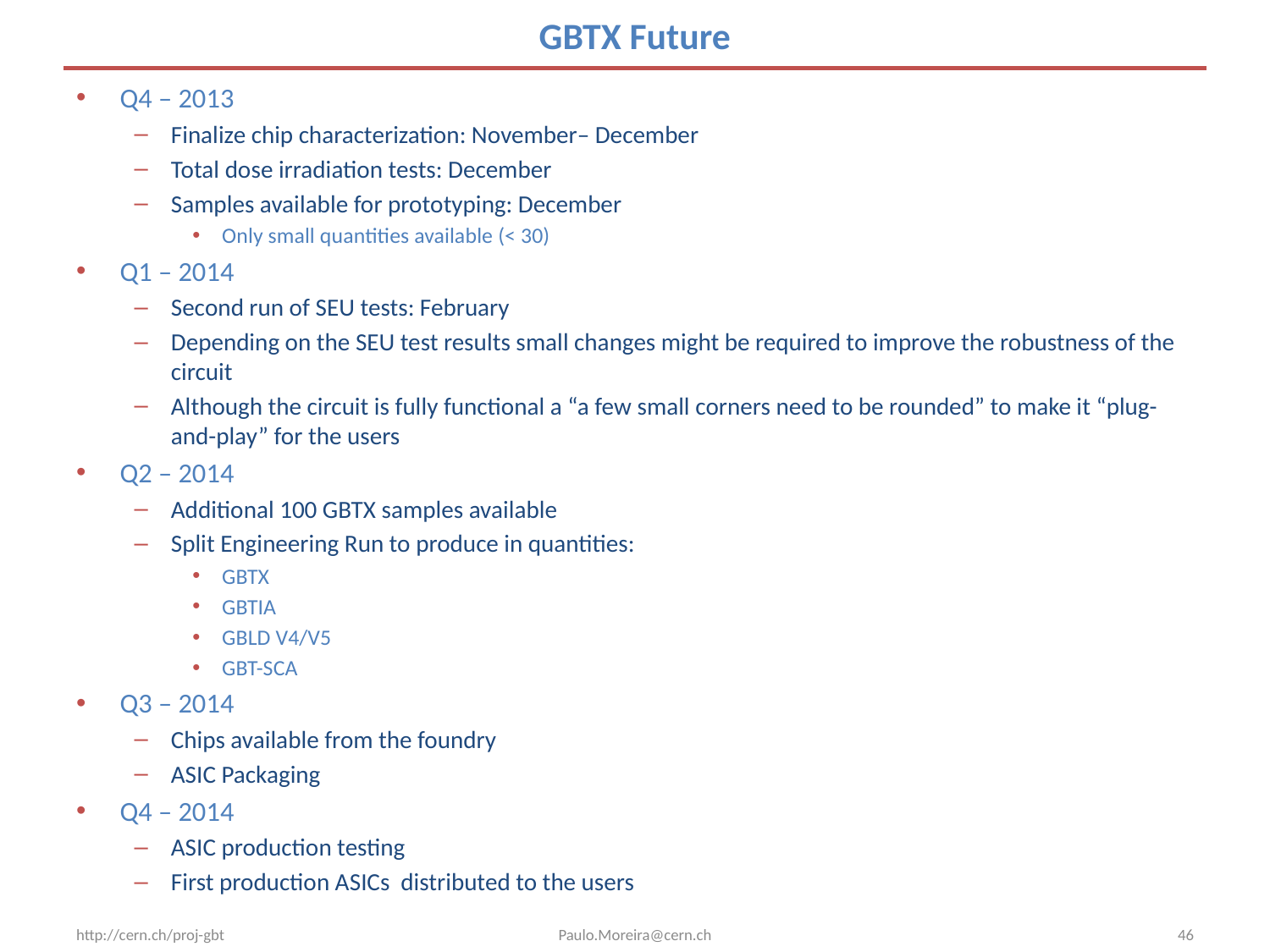

# GBTX Future
Q4 – 2013
Finalize chip characterization: November– December
Total dose irradiation tests: December
Samples available for prototyping: December
Only small quantities available (< 30)
Q1 – 2014
Second run of SEU tests: February
Depending on the SEU test results small changes might be required to improve the robustness of the circuit
Although the circuit is fully functional a “a few small corners need to be rounded” to make it “plug-and-play” for the users
Q2 – 2014
Additional 100 GBTX samples available
Split Engineering Run to produce in quantities:
GBTX
GBTIA
GBLD V4/V5
GBT-SCA
Q3 – 2014
Chips available from the foundry
ASIC Packaging
Q4 – 2014
ASIC production testing
First production ASICs  distributed to the users

http://cern.ch/proj-gbt
Paulo.Moreira@cern.ch
46